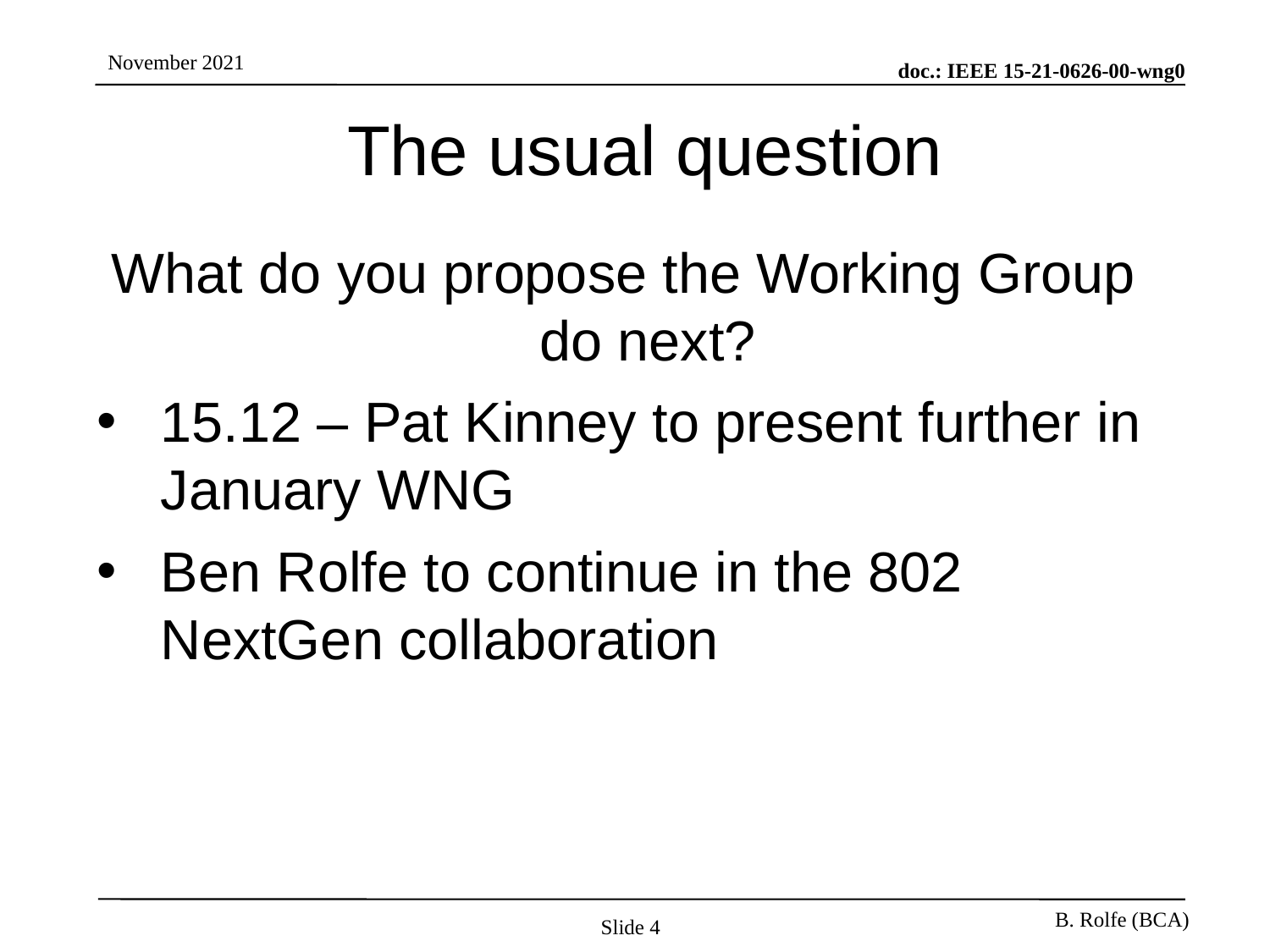

# The usual question
What do you propose the Working Group do next?
15.12 – Pat Kinney to present further in January WNG
Ben Rolfe to continue in the 802 NextGen collaboration

Slide 4